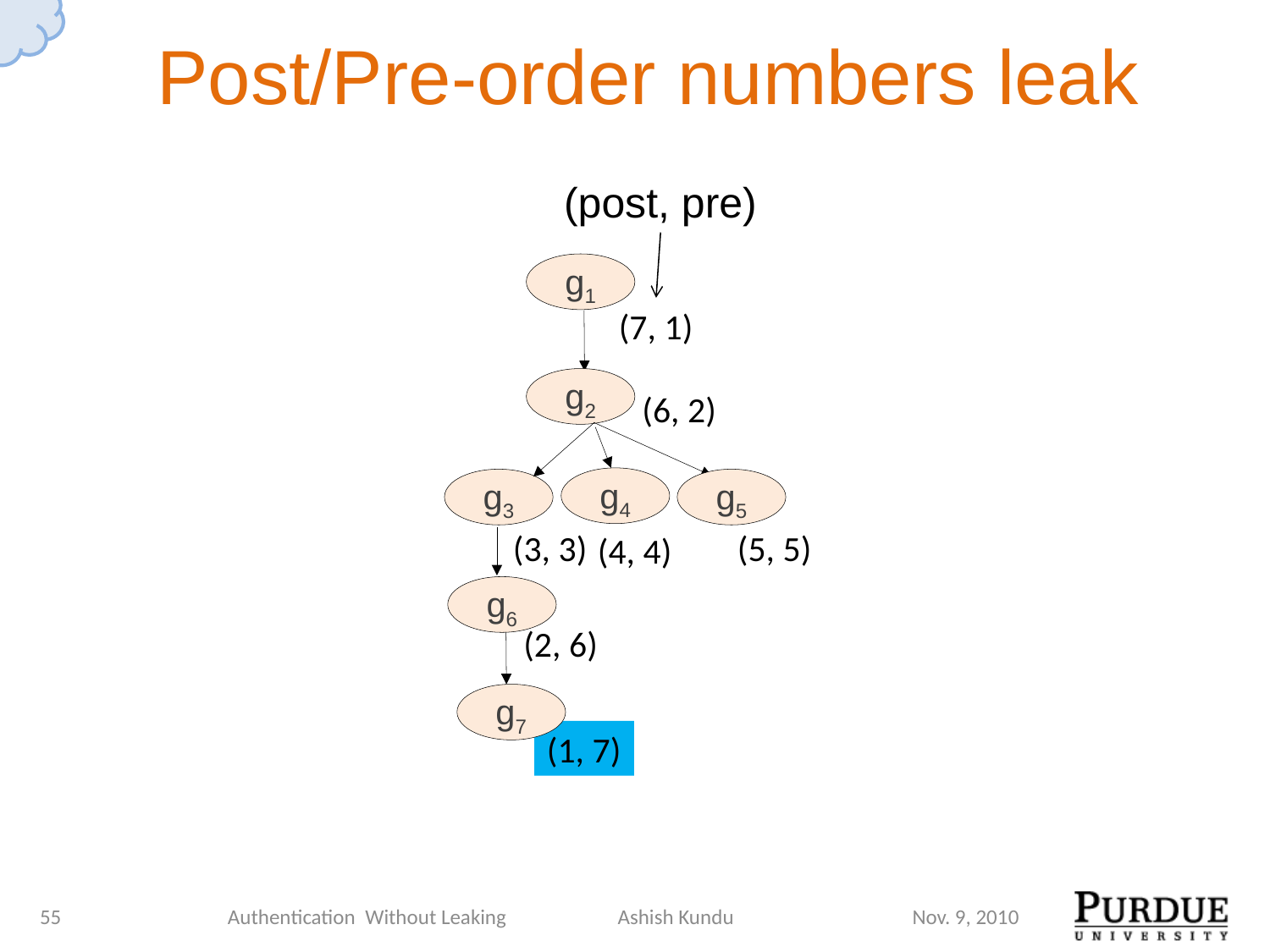

# Post/Pre-order numbers leak

(post, pre)
g1

g2

g4
g3
g5

g6

g7
(7, 1)
(6, 2)
(3, 3)
(5, 5)
(4, 4)
(2, 6)
(1, 7)
55